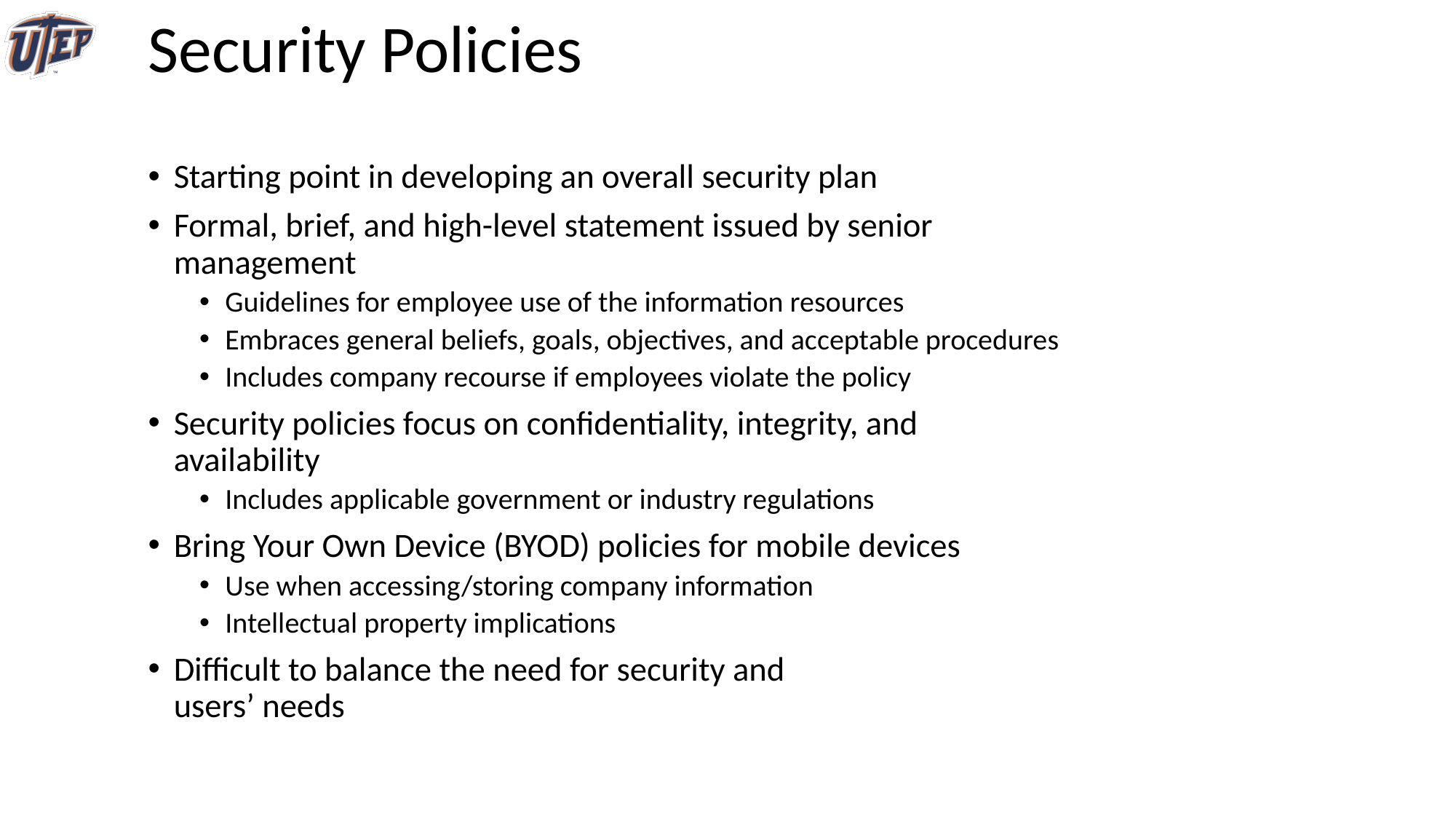

# Security Policies
Starting point in developing an overall security plan
Formal, brief, and high-level statement issued by senior management
Guidelines for employee use of the information resources
Embraces general beliefs, goals, objectives, and acceptable procedures
Includes company recourse if employees violate the policy
Security policies focus on confidentiality, integrity, and availability
Includes applicable government or industry regulations
Bring Your Own Device (BYOD) policies for mobile devices
Use when accessing/storing company information
Intellectual property implications
Difficult to balance the need for security and
users’ needs